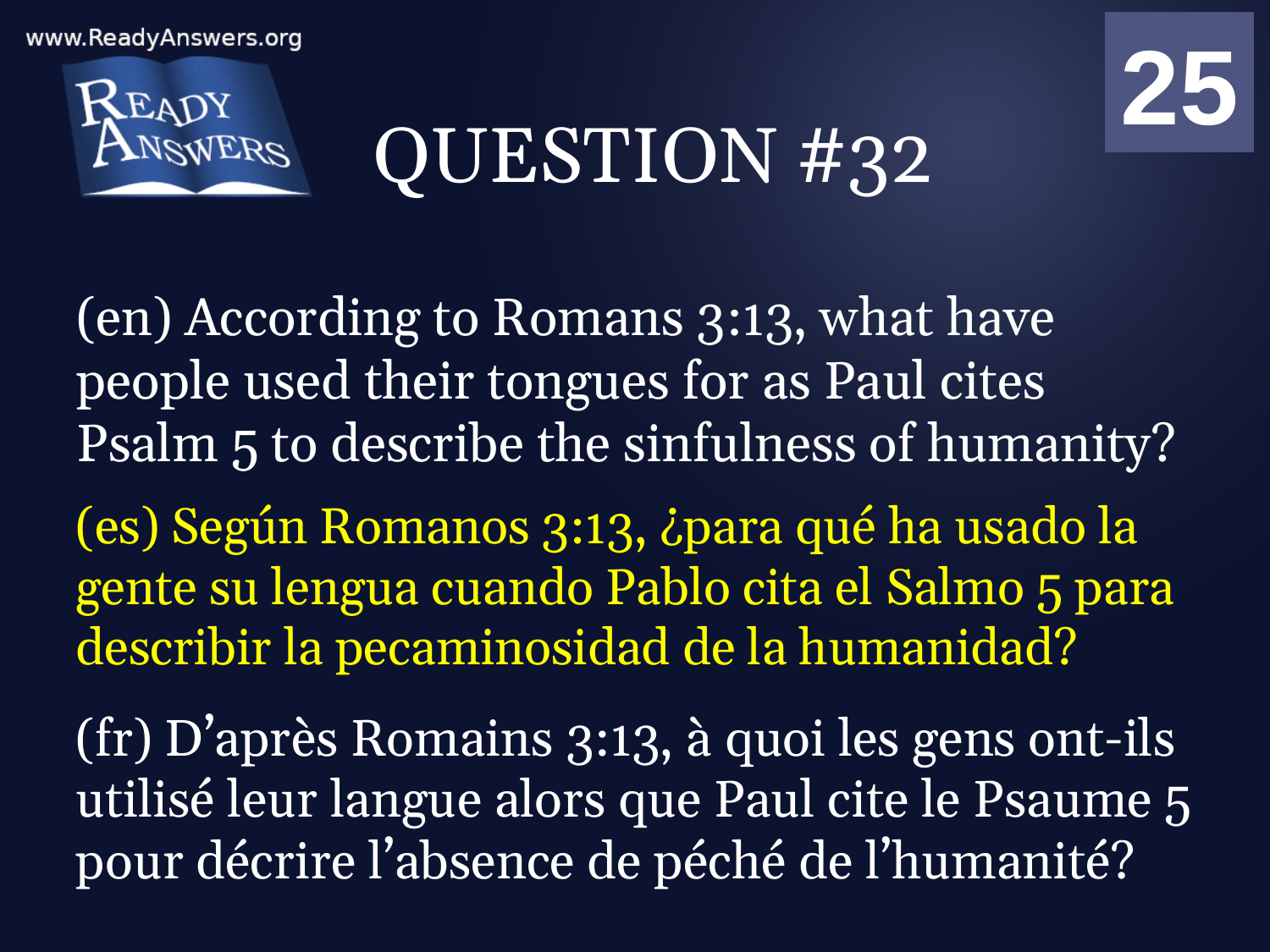

01
02
03
04
05
06
07
08
09
10
11
12
13
14
15
16
17
18
19
20
21
22
23
24
25
00
# QUESTION #32
(en) According to Romans 3:13, what have people used their tongues for as Paul cites Psalm 5 to describe the sinfulness of humanity?
(es) Según Romanos 3:13, ¿para qué ha usado la gente su lengua cuando Pablo cita el Salmo 5 para describir la pecaminosidad de la humanidad?
(fr) D’après Romains 3:13, à quoi les gens ont-ils utilisé leur langue alors que Paul cite le Psaume 5 pour décrire l’absence de péché de l’humanité?